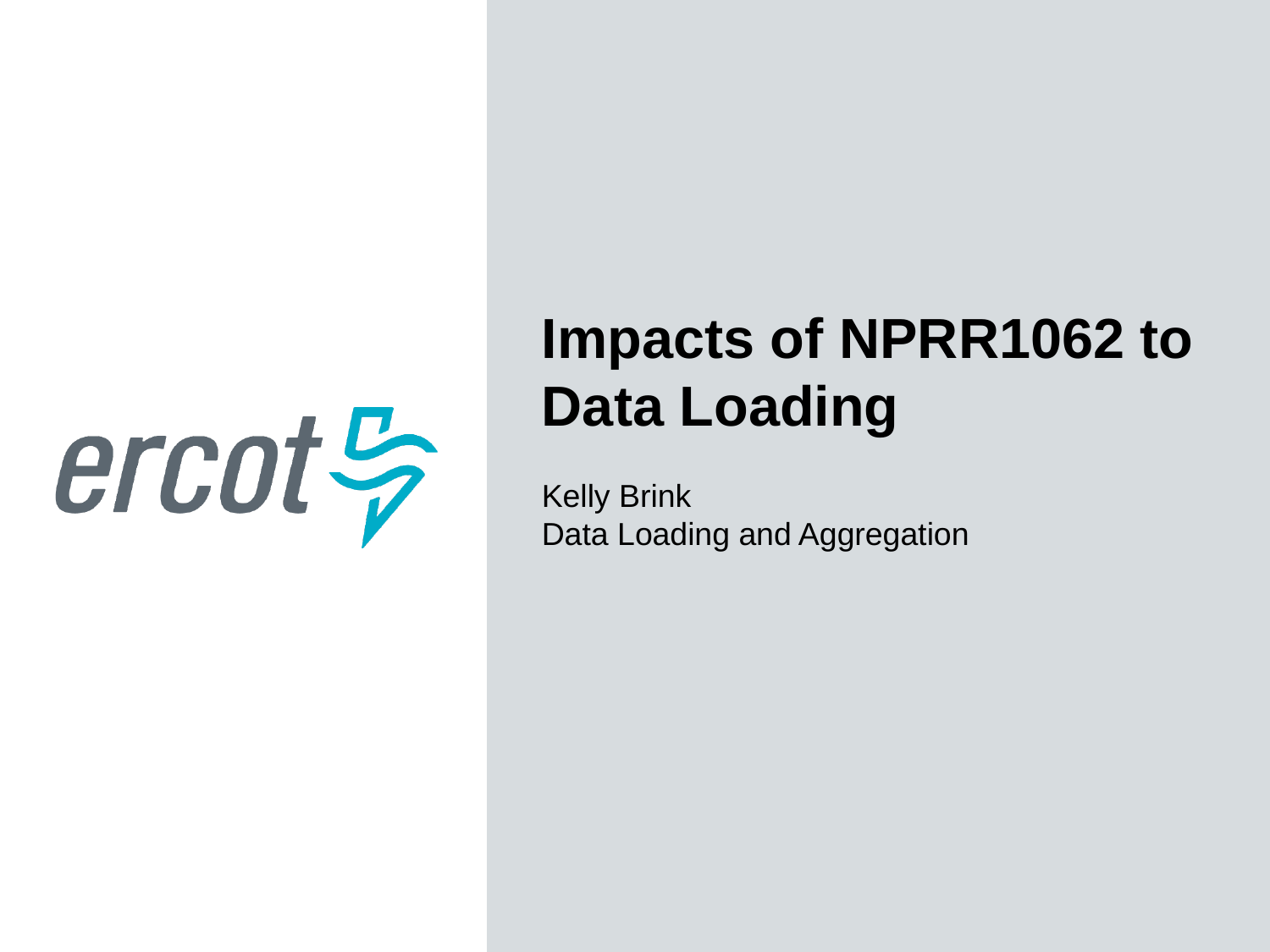

Impacts of NPRR1062 to Data Loading

Kelly Brink
Data Loading and Aggregation